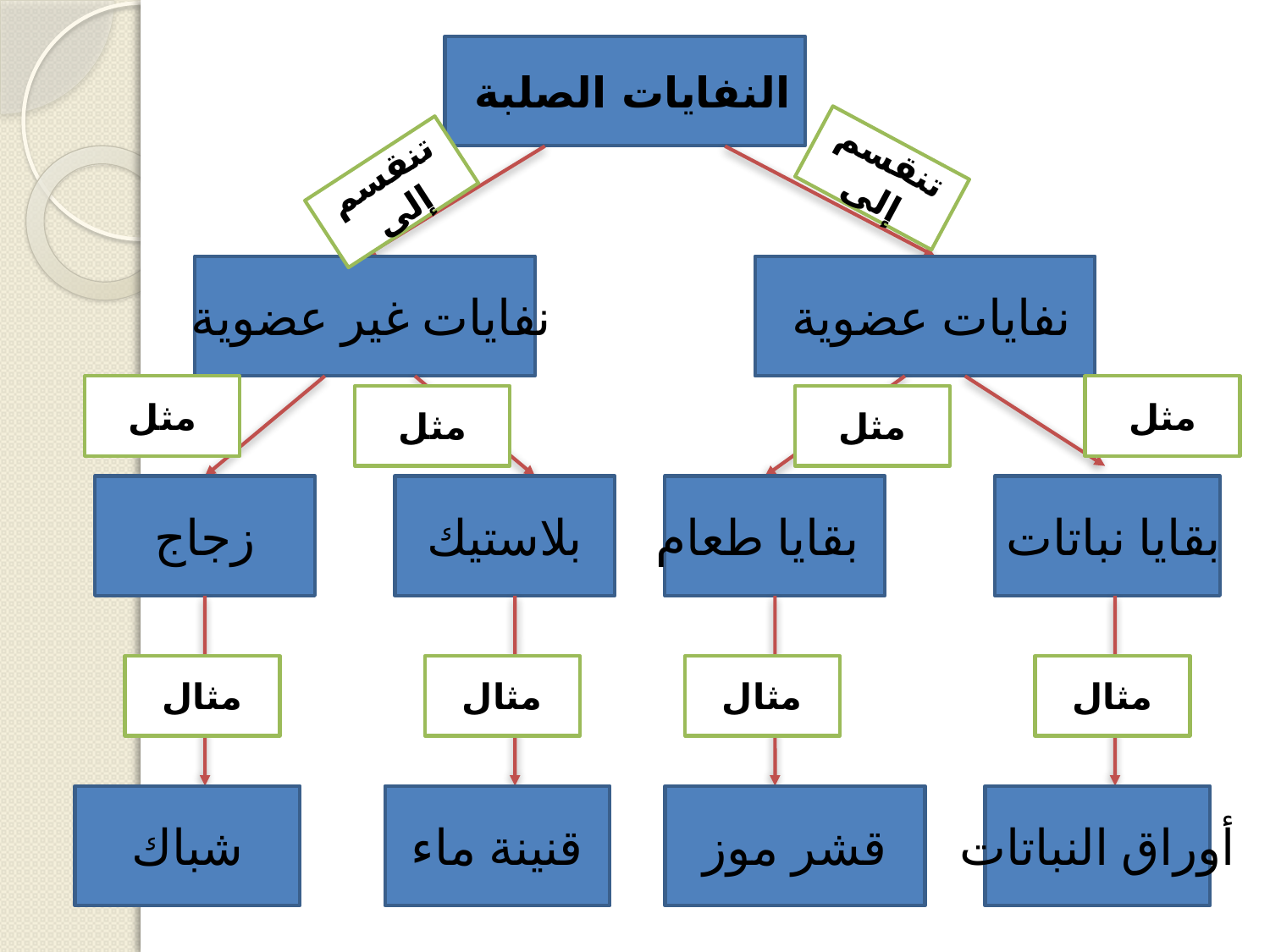

النفايات الصلبة
تنقسم إلى

تنقسم إلى
نفايات غير عضوية
نفايات عضوية
مثل

مثل
مثل
مثل
زجاج
بلاستيك
 بقايا طعام
بقايا نباتات

مثال
مثال
مثال
مثال
11
شباك
قنينة ماء
قشر موز
أوراق النباتات